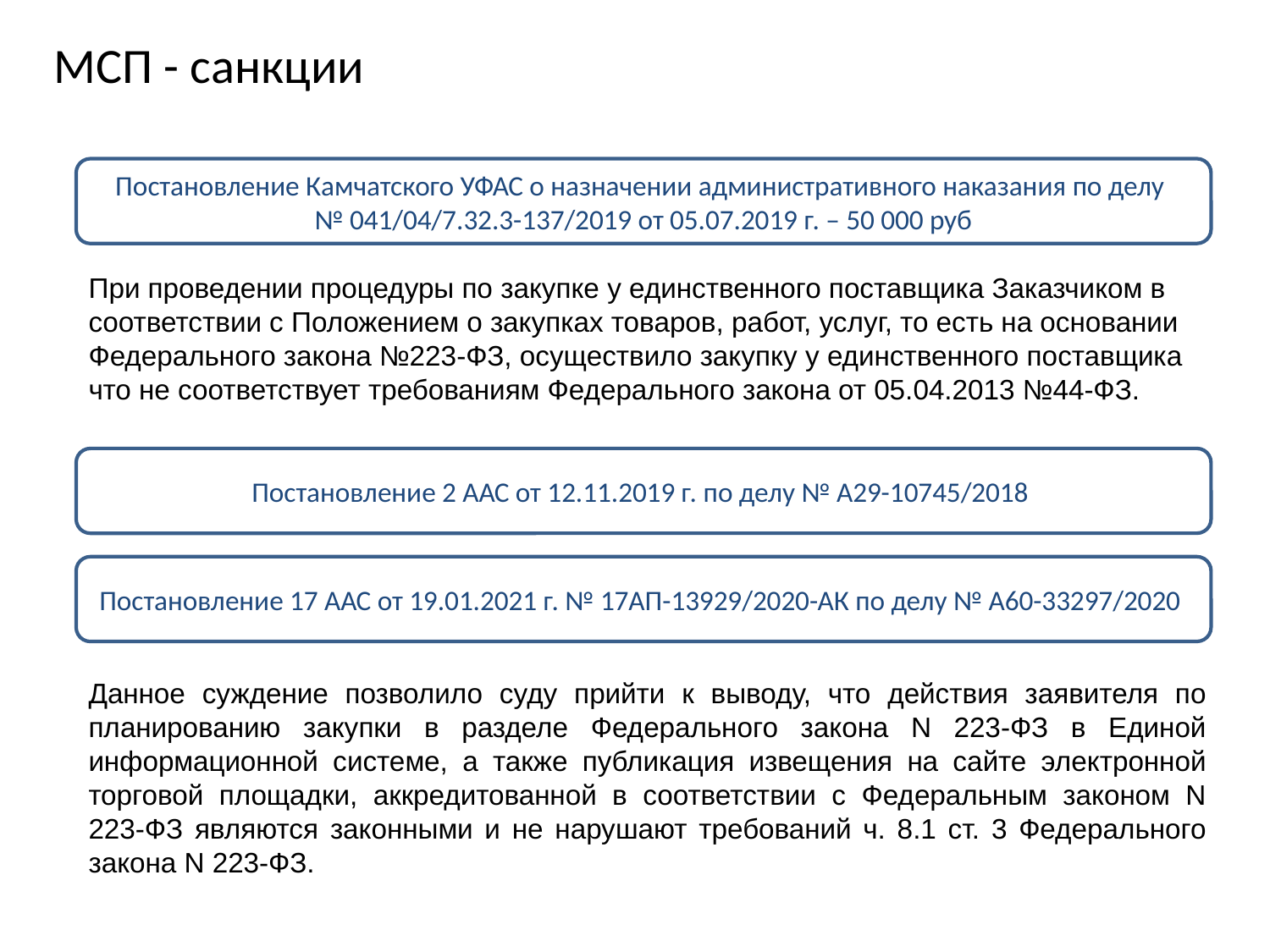

МСП - санкции
Постановление Камчатского УФАС о назначении административного наказания по делу
№ 041/04/7.32.3-137/2019 от 05.07.2019 г. – 50 000 руб
При проведении процедуры по закупке у единственного поставщика Заказчиком в соответствии с Положением о закупках товаров, работ, услуг, то есть на основании Федерального закона №223-ФЗ, осуществило закупку у единственного поставщика что не соответствует требованиям Федерального закона от 05.04.2013 №44-ФЗ.

Данное суждение позволило суду прийти к выводу, что действия заявителя по планированию закупки в разделе Федерального закона N 223-ФЗ в Единой информационной системе, а также публикация извещения на сайте электронной торговой площадки, аккредитованной в соответствии с Федеральным законом N 223-ФЗ являются законными и не нарушают требований ч. 8.1 ст. 3 Федерального закона N 223-ФЗ.

Постановление 2 ААС от 12.11.2019 г. по делу № А29-10745/2018
Постановление 17 ААС от 19.01.2021 г. № 17АП-13929/2020-АК по делу № А60-33297/2020